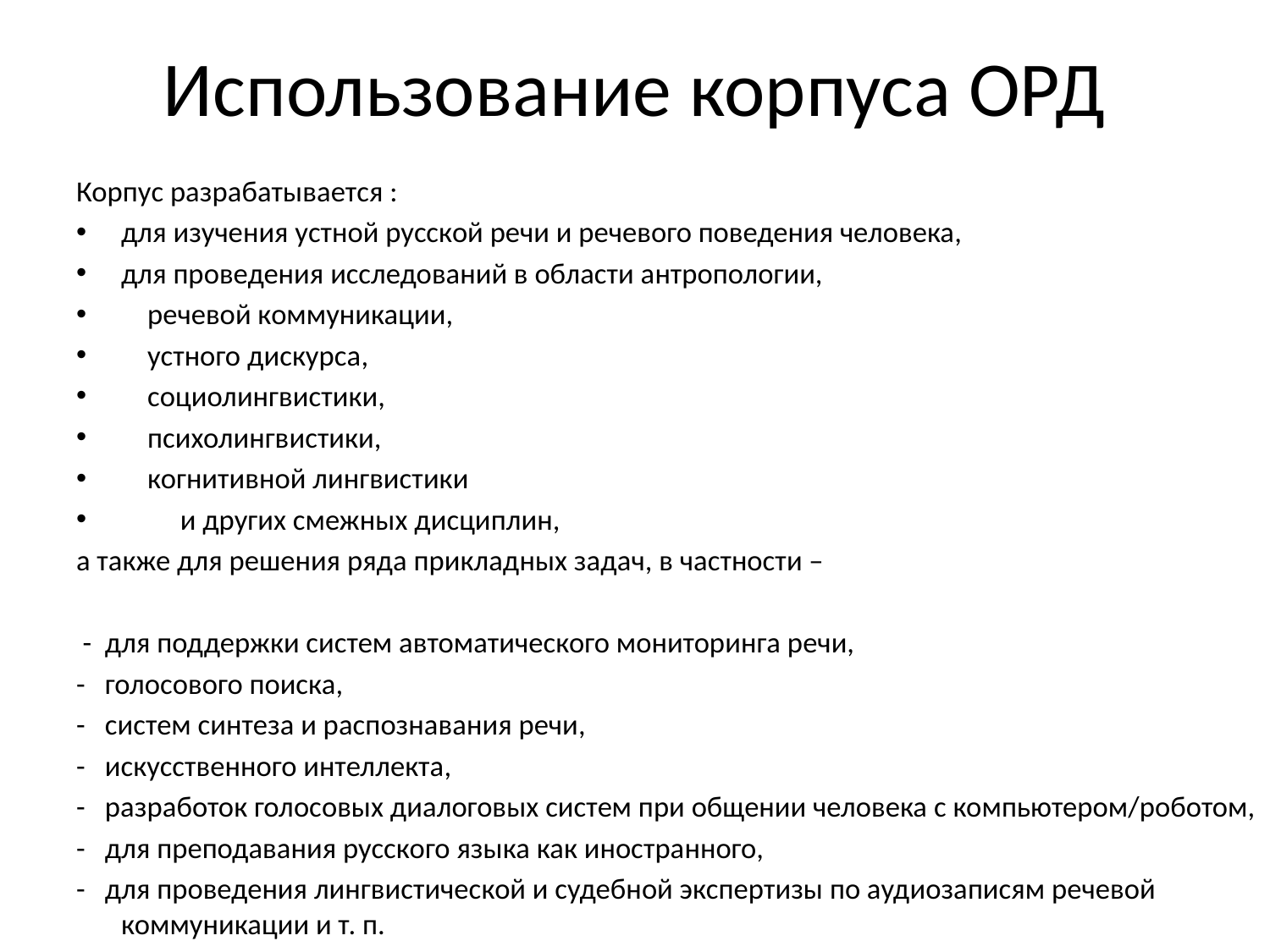

# Использование корпуса ОРД
Корпус разрабатывается :
для изучения устной русской речи и речевого поведения человека,
для проведения исследований в области антропологии,
    речевой коммуникации,
    устного дискурса,
    социолингвистики,
    психолингвистики,
    когнитивной лингвистики
         и других смежных дисциплин,
а также для решения ряда прикладных задач, в частности –

 -  для поддержки систем автоматического мониторинга речи,
-   голосового поиска,
-   систем синтеза и распознавания речи,
-   искусственного интеллекта,
-   разработок голосовых диалоговых систем при общении человека с компьютером/роботом,
-   для преподавания русского языка как иностранного,
-   для проведения лингвистической и судебной экспертизы по аудиозаписям речевой коммуникации и т. п.